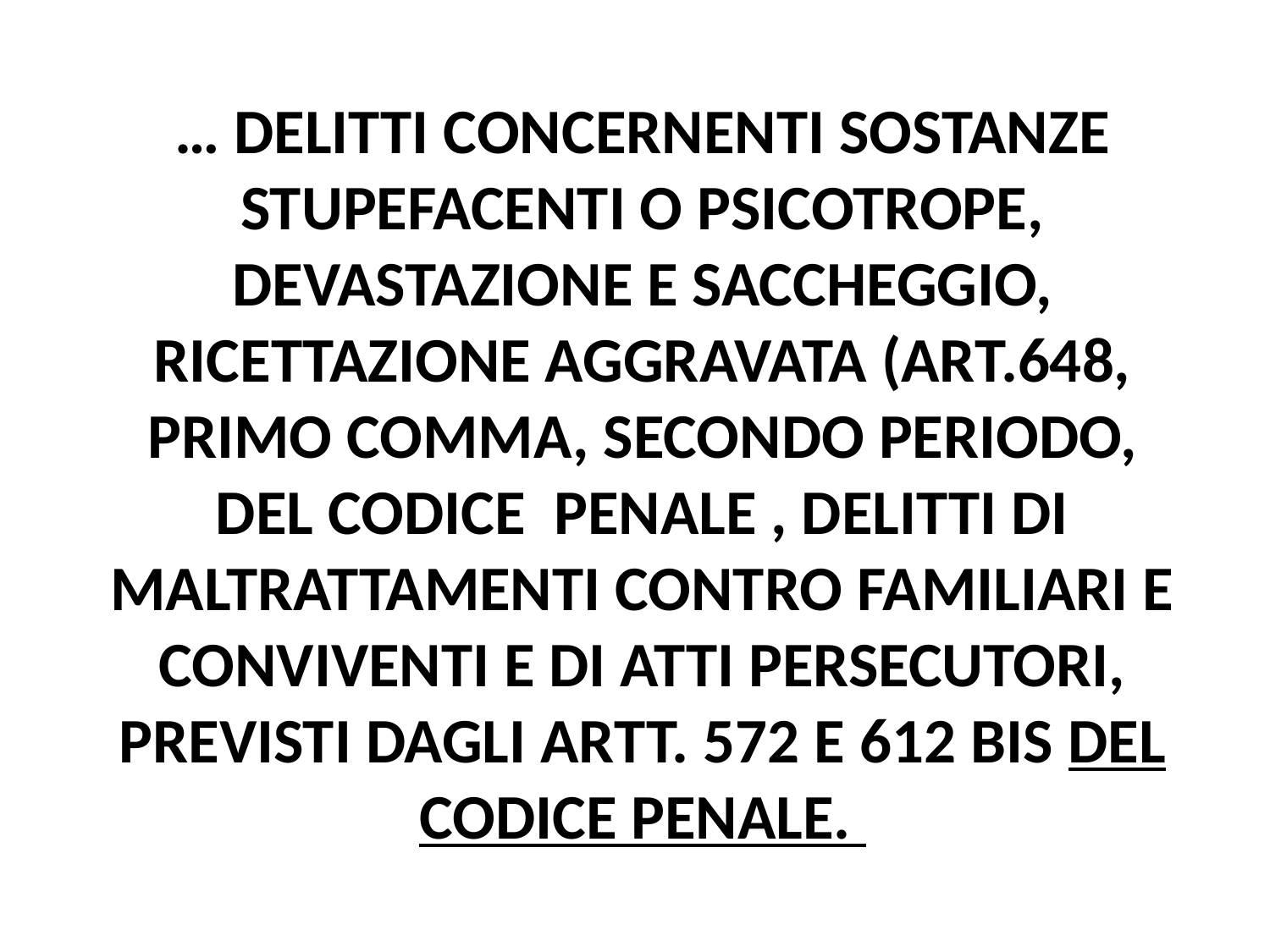

… DELITTI CONCERNENTI SOSTANZE STUPEFACENTI O PSICOTROPE, DEVASTAZIONE E SACCHEGGIO, RICETTAZIONE AGGRAVATA (ART.648, PRIMO COMMA, SECONDO PERIODO, DEL CODICE  PENALE , DELITTI DI MALTRATTAMENTI CONTRO FAMILIARI E CONVIVENTI E DI ATTI PERSECUTORI, PREVISTI DAGLI ARTT. 572 E 612 BIS DEL CODICE PENALE.